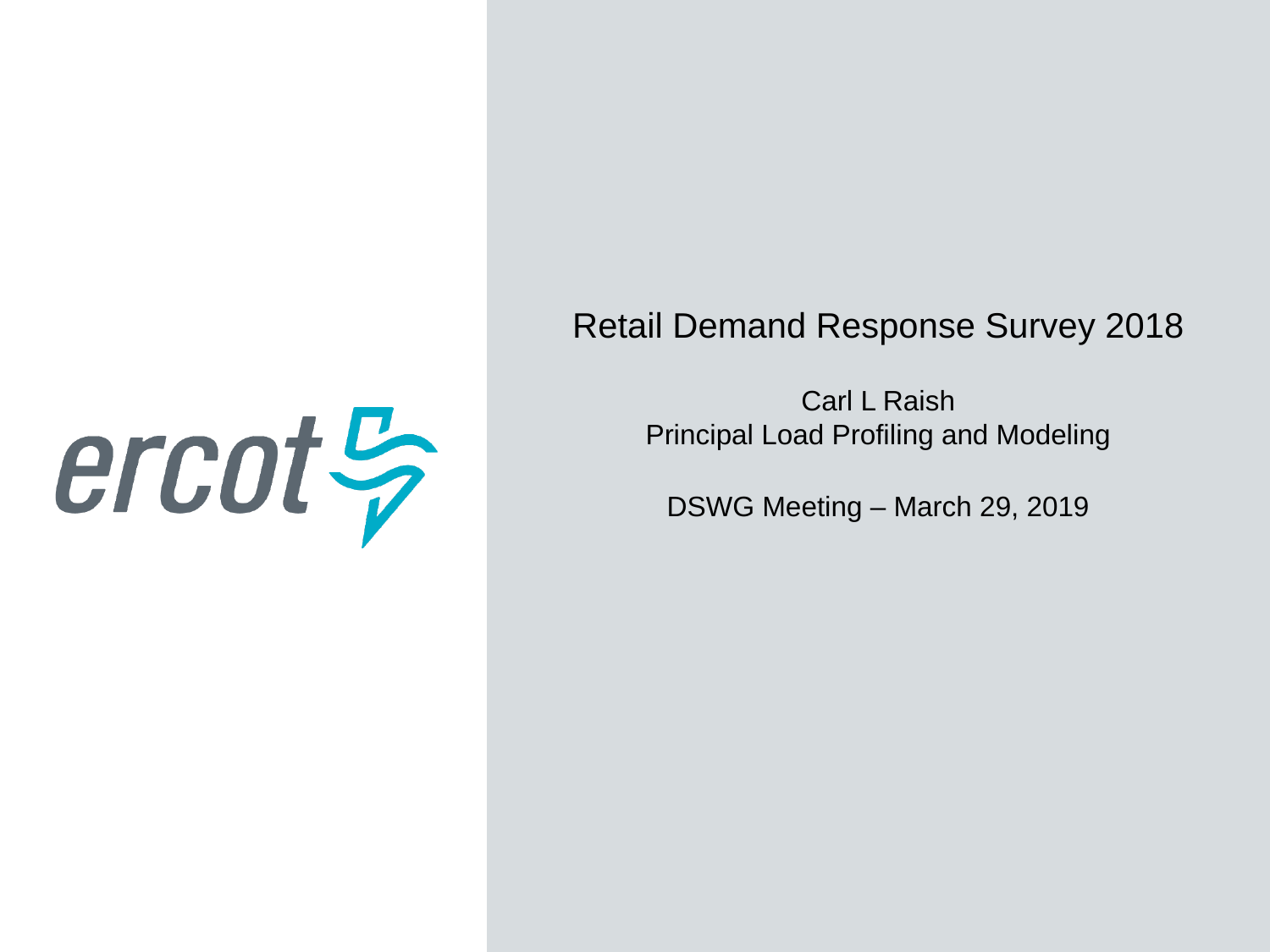

Retail Demand Response Survey 2018

Carl L Raish
Principal Load Profiling and Modeling

DSWG Meeting – March 29, 2019